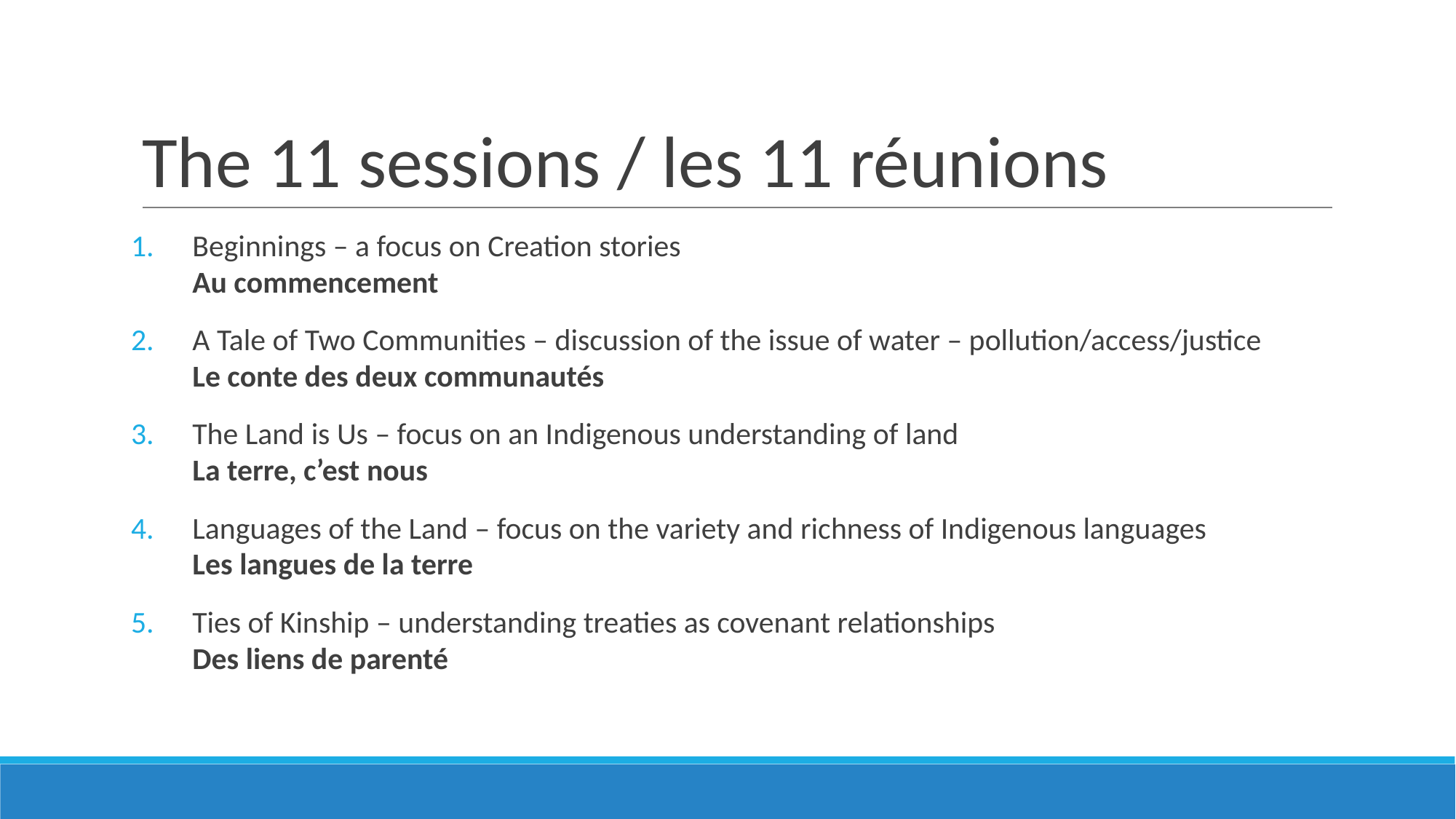

# The 11 sessions / les 11 réunions
Beginnings – a focus on Creation stories
Au commencement
A Tale of Two Communities – discussion of the issue of water – pollution/access/justice
Le conte des deux communautés
The Land is Us – focus on an Indigenous understanding of land
La terre, c’est nous
Languages of the Land – focus on the variety and richness of Indigenous languages
Les langues de la terre
Ties of Kinship – understanding treaties as covenant relationships
Des liens de parenté